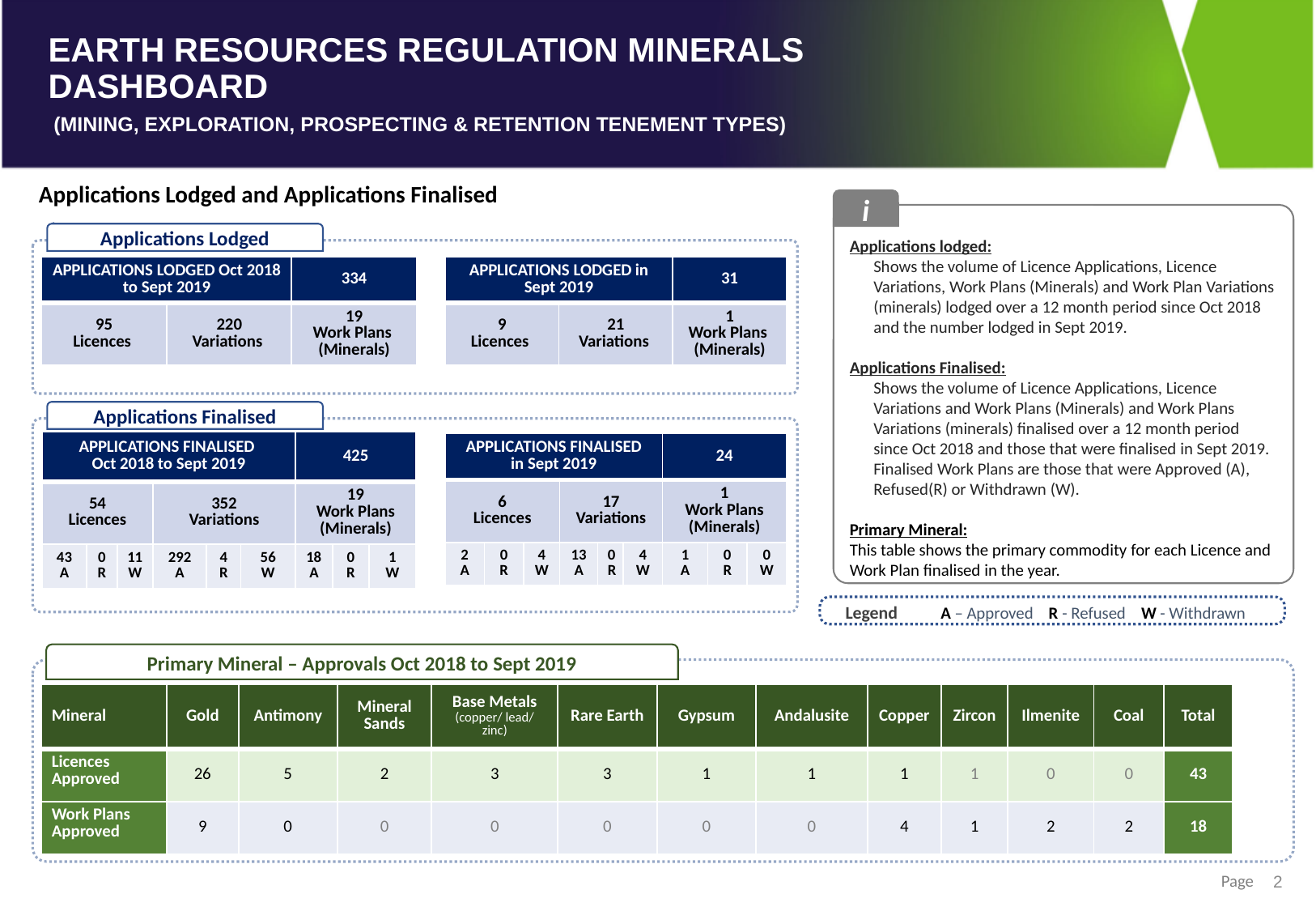

Applications Lodged and Applications Finalised
i

Applications lodged:
Shows the volume of Licence Applications, Licence Variations, Work Plans (Minerals) and Work Plan Variations (minerals) lodged over a 12 month period since Oct 2018 and the number lodged in Sept 2019.

Applications Finalised:
Shows the volume of Licence Applications, Licence Variations and Work Plans (Minerals) and Work Plans Variations (minerals) finalised over a 12 month period since Oct 2018 and those that were finalised in Sept 2019. Finalised Work Plans are those that were Approved (A), Refused(R) or Withdrawn (W).

Primary Mineral:
This table shows the primary commodity for each Licence and Work Plan finalised in the year.
Applications Lodged

| APPLICATIONS LODGED Oct 2018 to Sept 2019 |  | 334 |
| --- | --- | --- |
| 95 Licences | 220 Variations | 19 Work Plans (Minerals) |
| APPLICATIONS LODGED in Sept 2019 |  | 31 |
| --- | --- | --- |
| 9 Licences | 21 Variations | 1 Work Plans (Minerals) |
Applications Finalised

| APPLICATIONS FINALISED Oct 2018 to Sept 2019 |  |  |  |  |  | 425 |  |  |
| --- | --- | --- | --- | --- | --- | --- | --- | --- |
| 54 Licences |  |  | 352 Variations |  |  | 19 Work Plans (Minerals) |  |  |
| 43 A | 0 R | 11 W | 292 A | 4 R | 56 W | 18 A | 0 R | 1 W |
| APPLICATIONS FINALISED in Sept 2019 |  |  |  |  |  | 24 |  |  |
| --- | --- | --- | --- | --- | --- | --- | --- | --- |
| 6 Licences |  |  | 17 Variations |  |  | 1 Work Plans (Minerals) |  |  |
| 2 A | 0 R | 4 W | 13 A | 0 R | 4 W | 1 A | 0 R | 0 W |
Legend
A – Approved    R - Refused    W - Withdrawn

Primary Mineral – Approvals Oct 2018 to Sept 2019

| Mineral | Gold | Antimony | Mineral Sands | Base Metals (copper/ lead/ zinc) | Rare Earth | Gypsum | Andalusite | Copper | Zircon | Ilmenite | Coal | Total |
| --- | --- | --- | --- | --- | --- | --- | --- | --- | --- | --- | --- | --- |
| Licences Approved | 26 | 5 | 2 | 3 | 3 | 1 | 1 | 1 | 1 | 0 | 0 | 43 |
| Work Plans Approved | 9 | 0 | 0 | 0 | 0 | 0 | 0 | 4 | 1 | 2 | 2 | 18 |
2